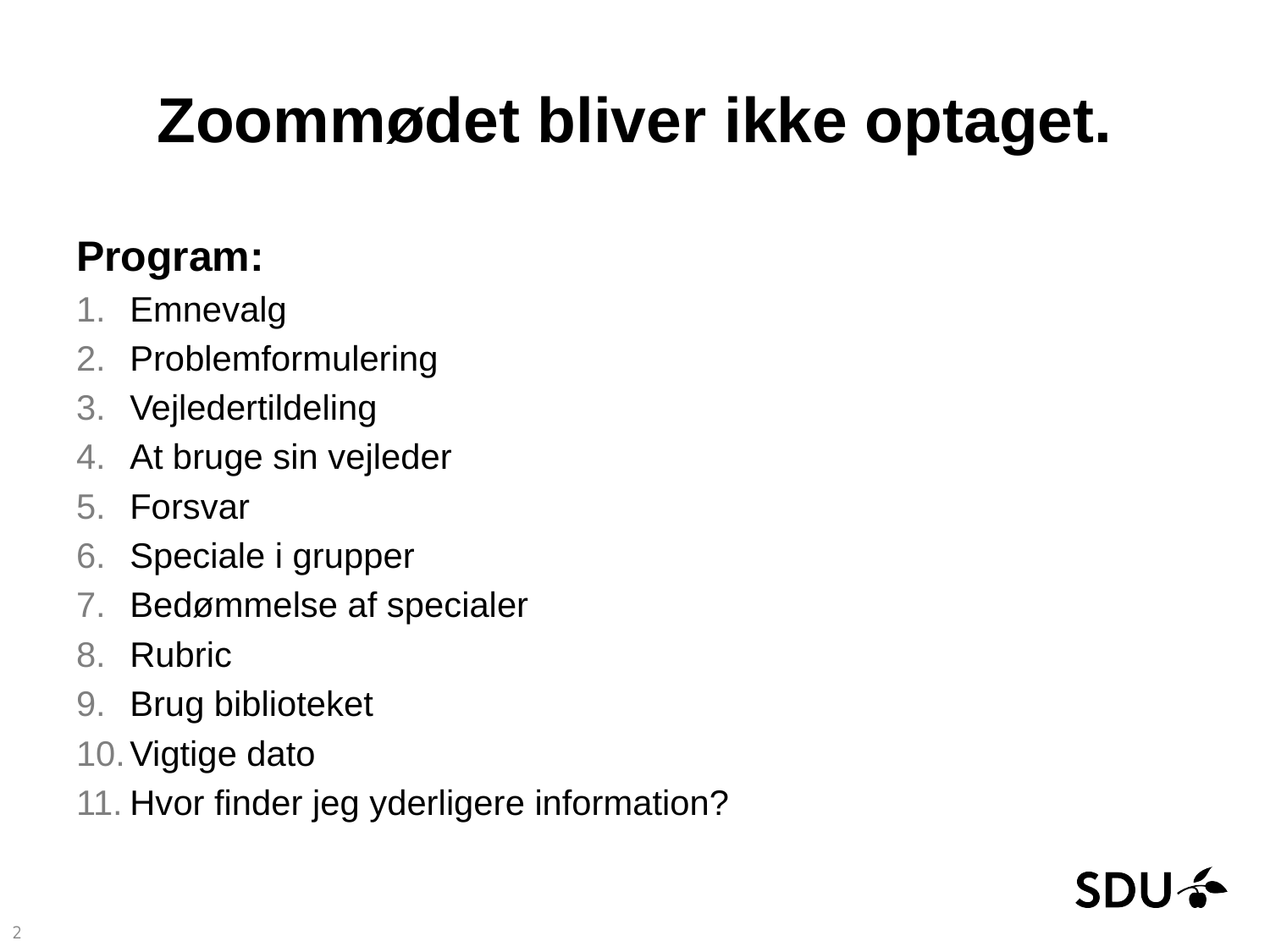

# Zoommødet bliver ikke optaget.
Program:
Emnevalg
Problemformulering
Vejledertildeling
At bruge sin vejleder
Forsvar
Speciale i grupper
Bedømmelse af specialer
Rubric
Brug biblioteket
Vigtige dato
Hvor finder jeg yderligere information?

2